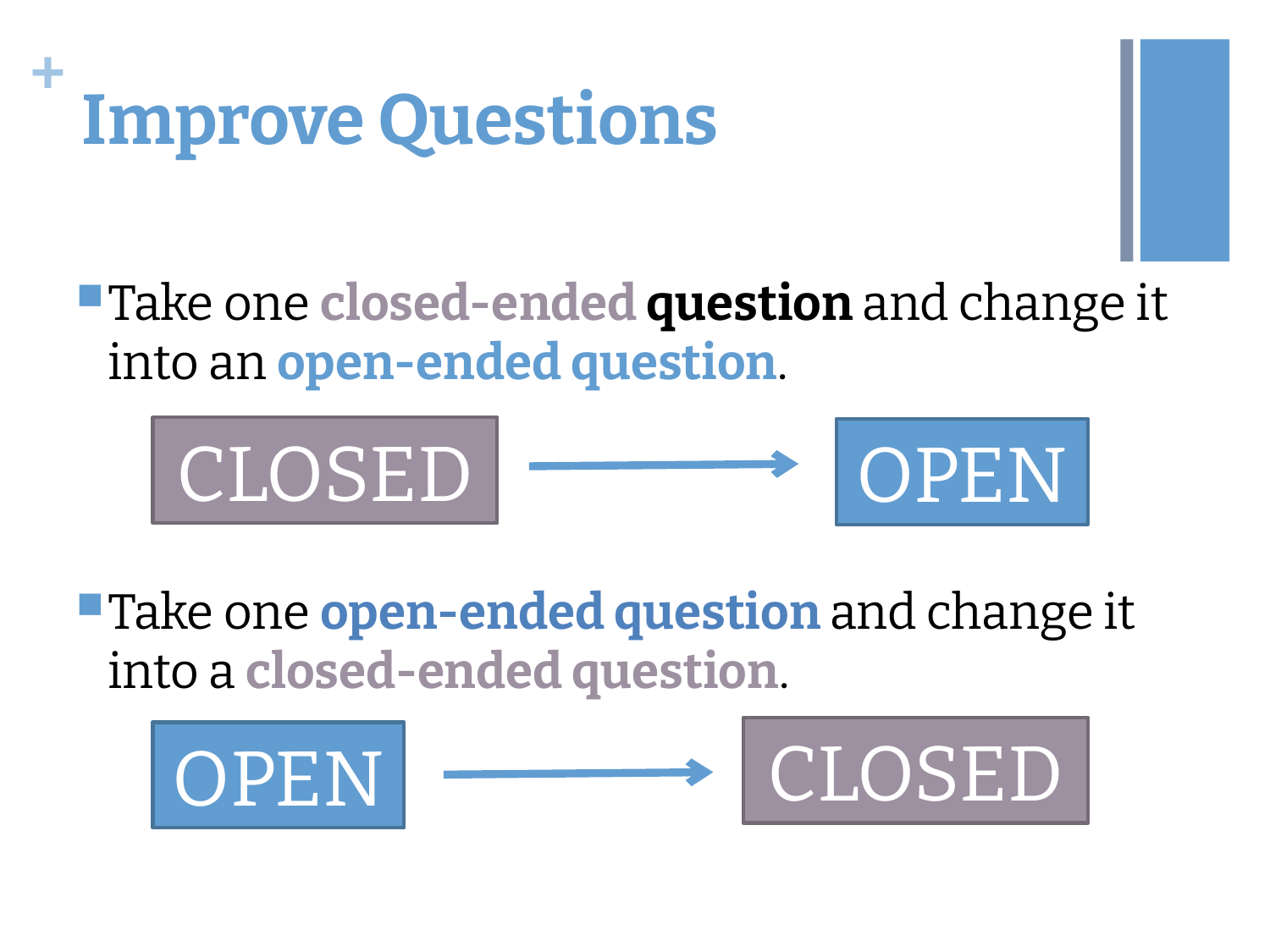

# Improve Questions
Take one closed-ended question and change it into an open-ended question.

Take one open-ended question and change it into a closed-ended question.

CLOSED
OPEN
CLOSED
OPEN